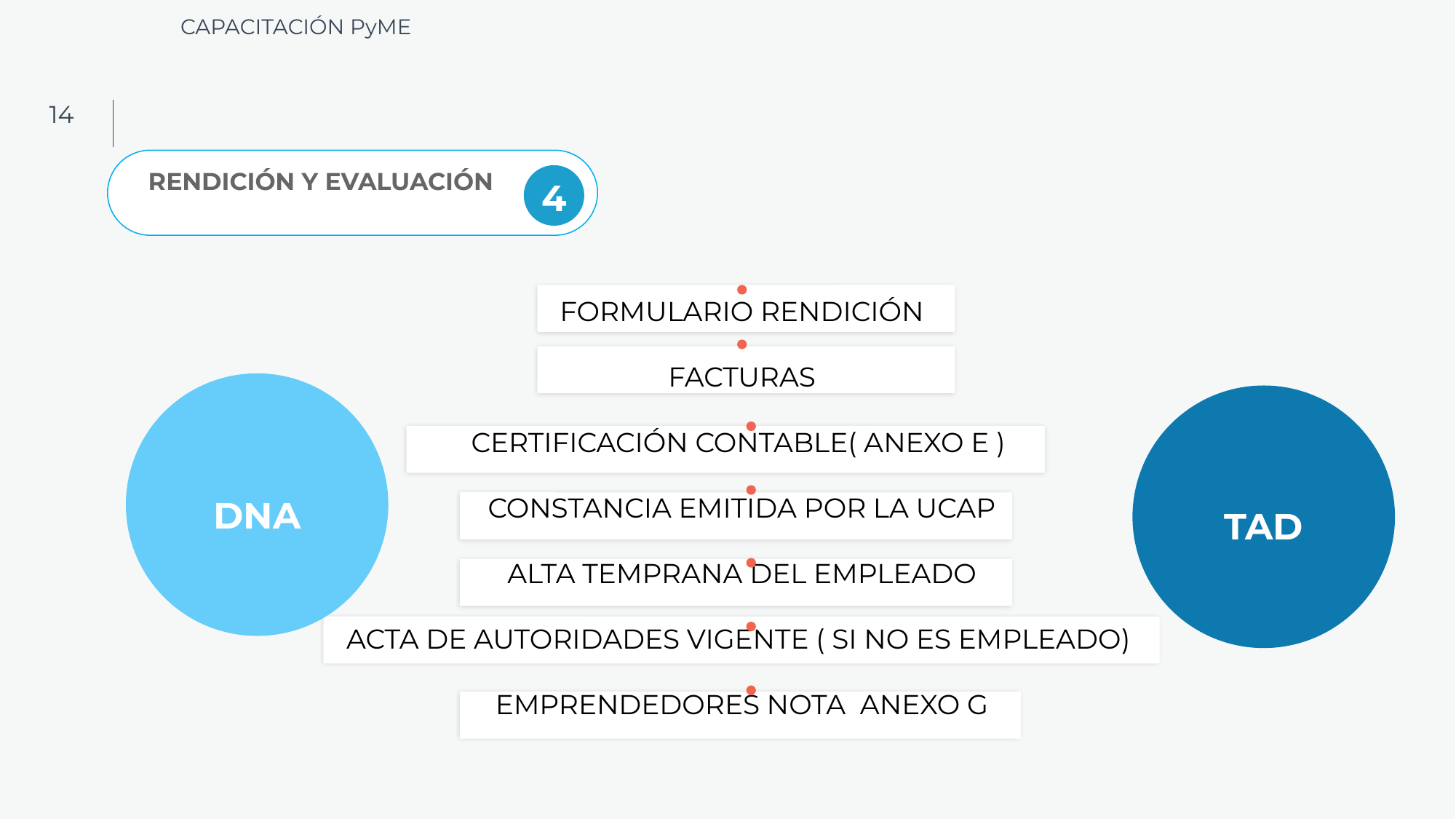

CAPACITACIÓN PyME

14

RENDICIÓN Y EVALUACIÓN
4

FORMULARIO RENDICIÓN
FACTURAS
CERTIFICACIÓN CONTABLE( ANEXO E )
CONSTANCIA EMITIDA POR LA UCAP
ALTA TEMPRANA DEL EMPLEADO
ACTA DE AUTORIDADES VIGENTE ( SI NO ES EMPLEADO)
EMPRENDEDORES NOTA  ANEXO G

DNA

TAD